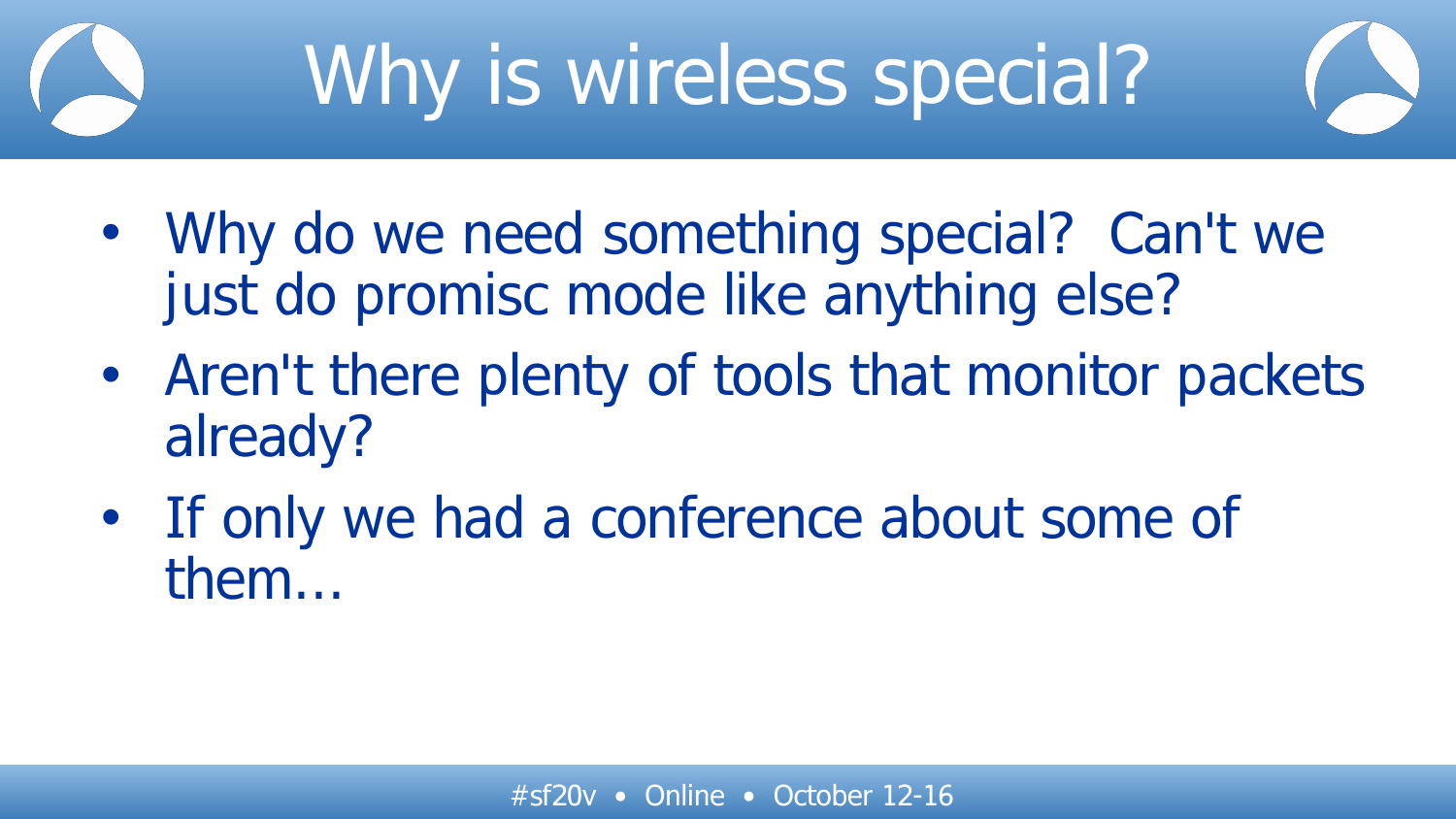

# Why is wireless special?
Why do we need something special?  Can't we just do promisc mode like anything else?
Aren't there plenty of tools that monitor packets already?
If only we had a conference about some of them...